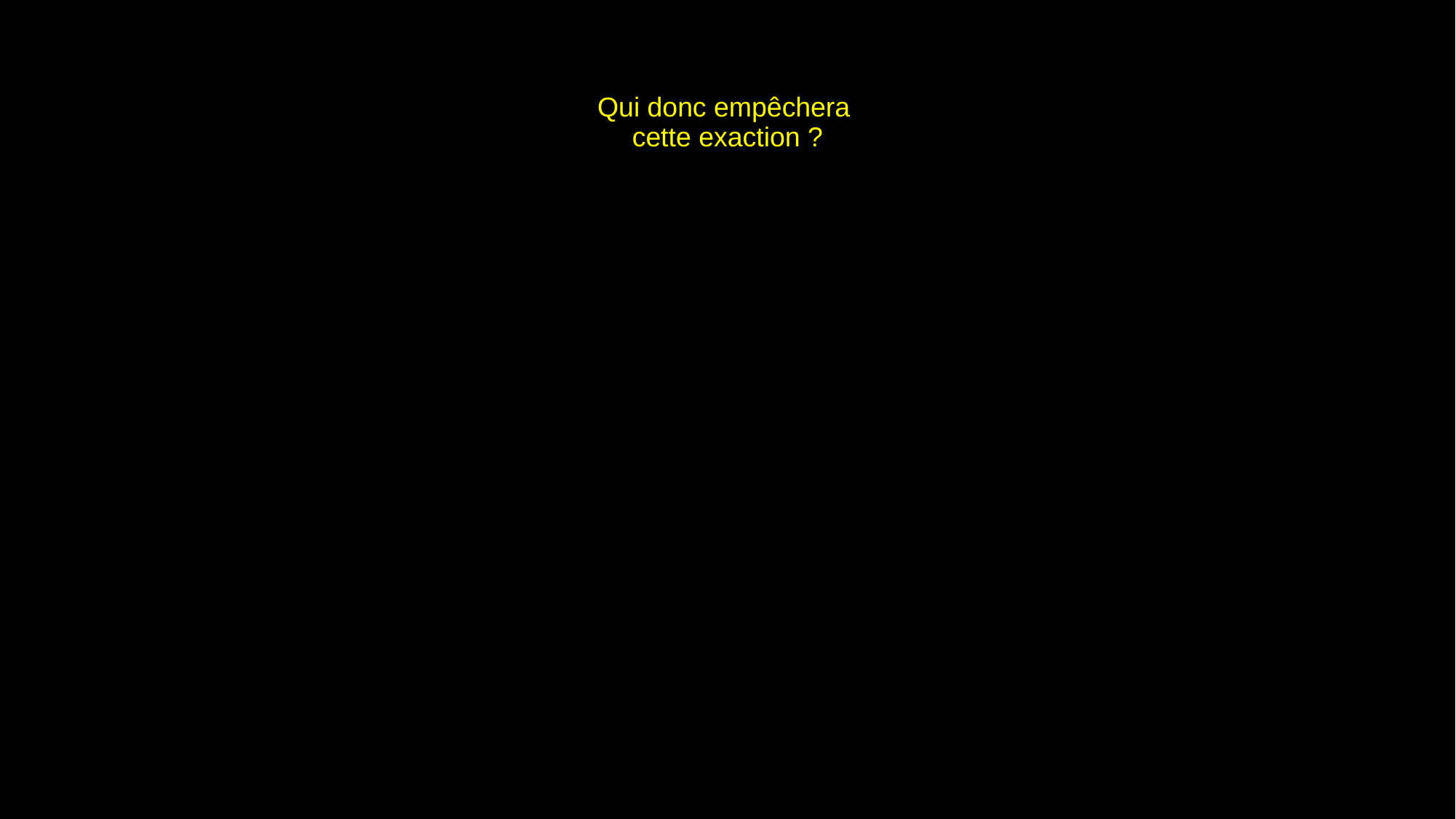

# Qui donc empêchera cette exaction ?